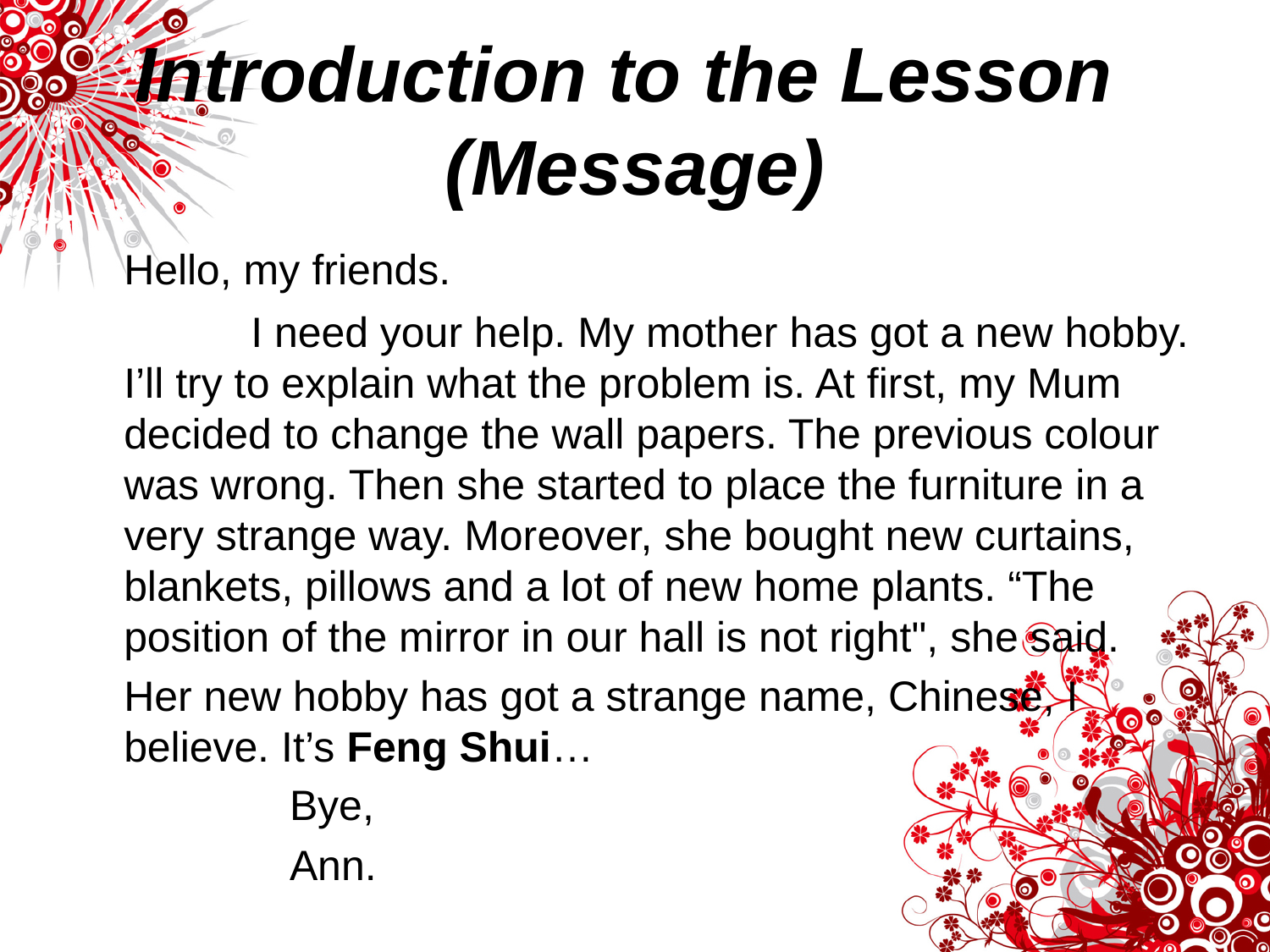

# Introduction to the Lesson (Message)
	Hello, my friends.
		I need your help. My mother has got a new hobby. I’ll try to explain what the problem is. At first, my Mum decided to change the wall papers. The previous colour was wrong. Then she started to place the furniture in a very strange way. Moreover, she bought new curtains, blankets, pillows and a lot of new home plants. “The position of the mirror in our hall is not right", she said.
	Her new hobby has got a strange name, Chinese, I believe. It’s Feng Shui…
                  Bye,
                  Ann.